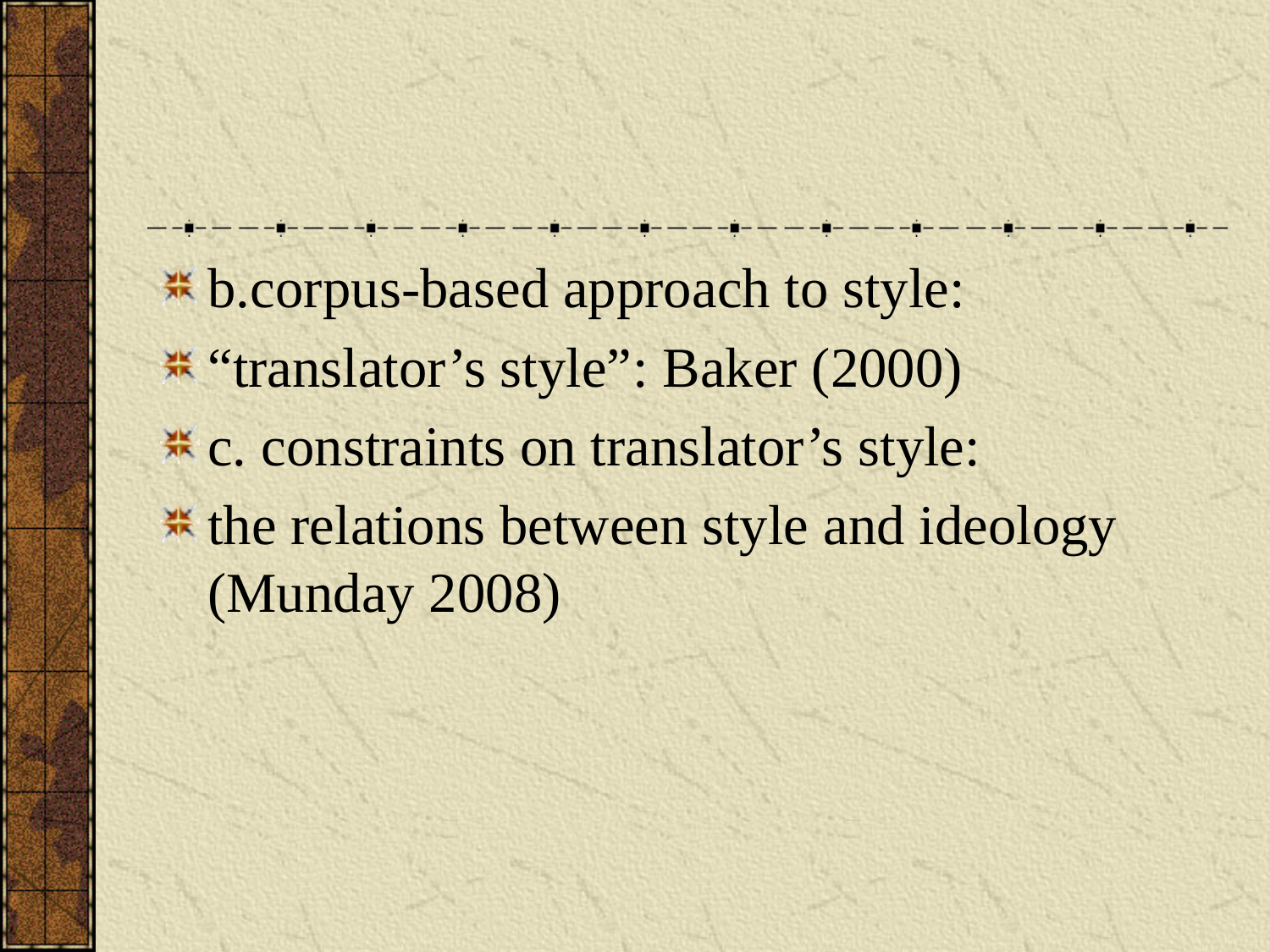

#
b.corpus-based approach to style:
“translator’s style”: Baker (2000)
c. constraints on translator’s style:
the relations between style and ideology (Munday 2008)